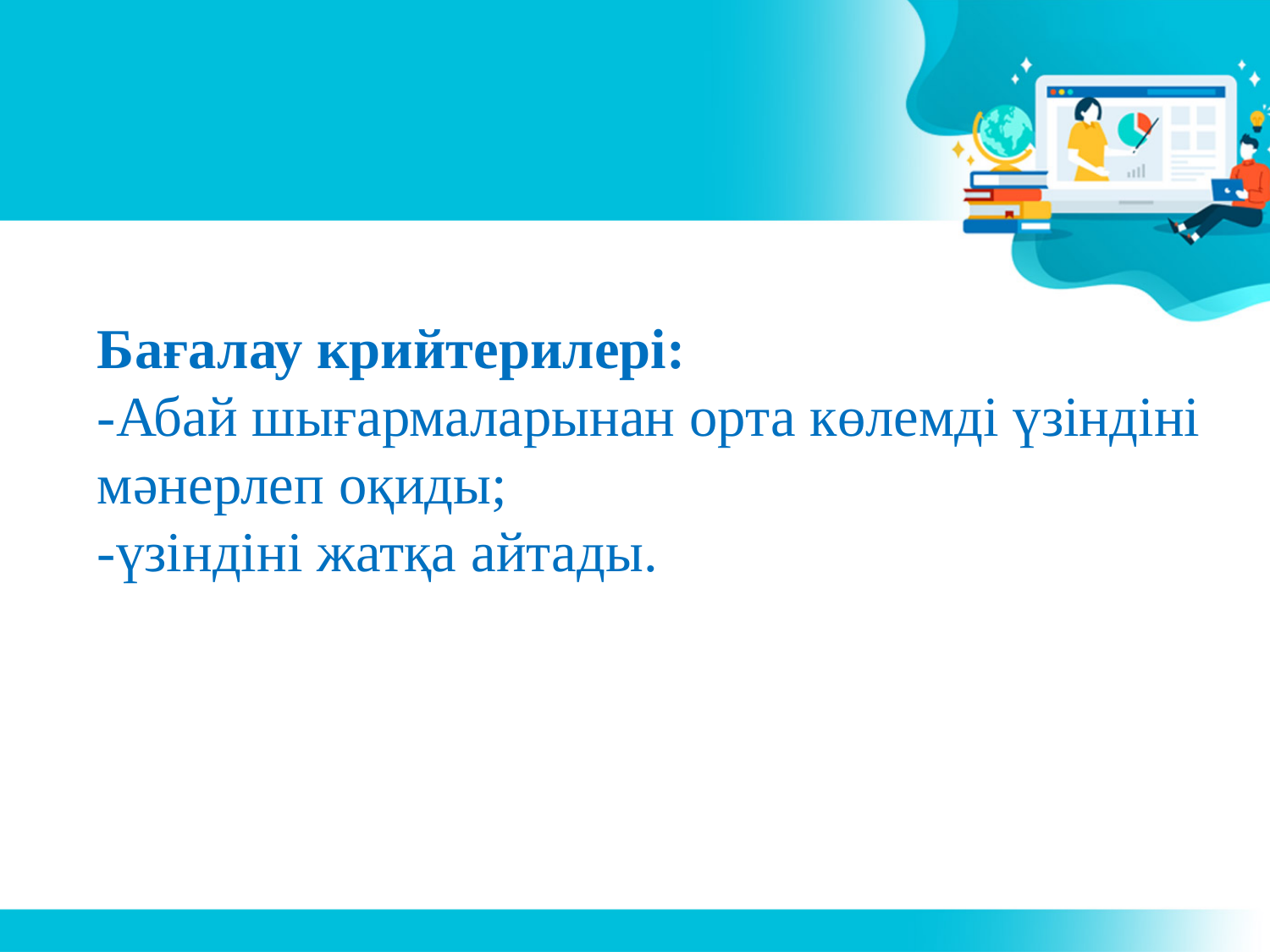

Бағалау крийтерилері:
-Абай шығармаларынан орта көлемді үзіндіні мәнерлеп оқиды;
-үзіндіні жатқа айтады.